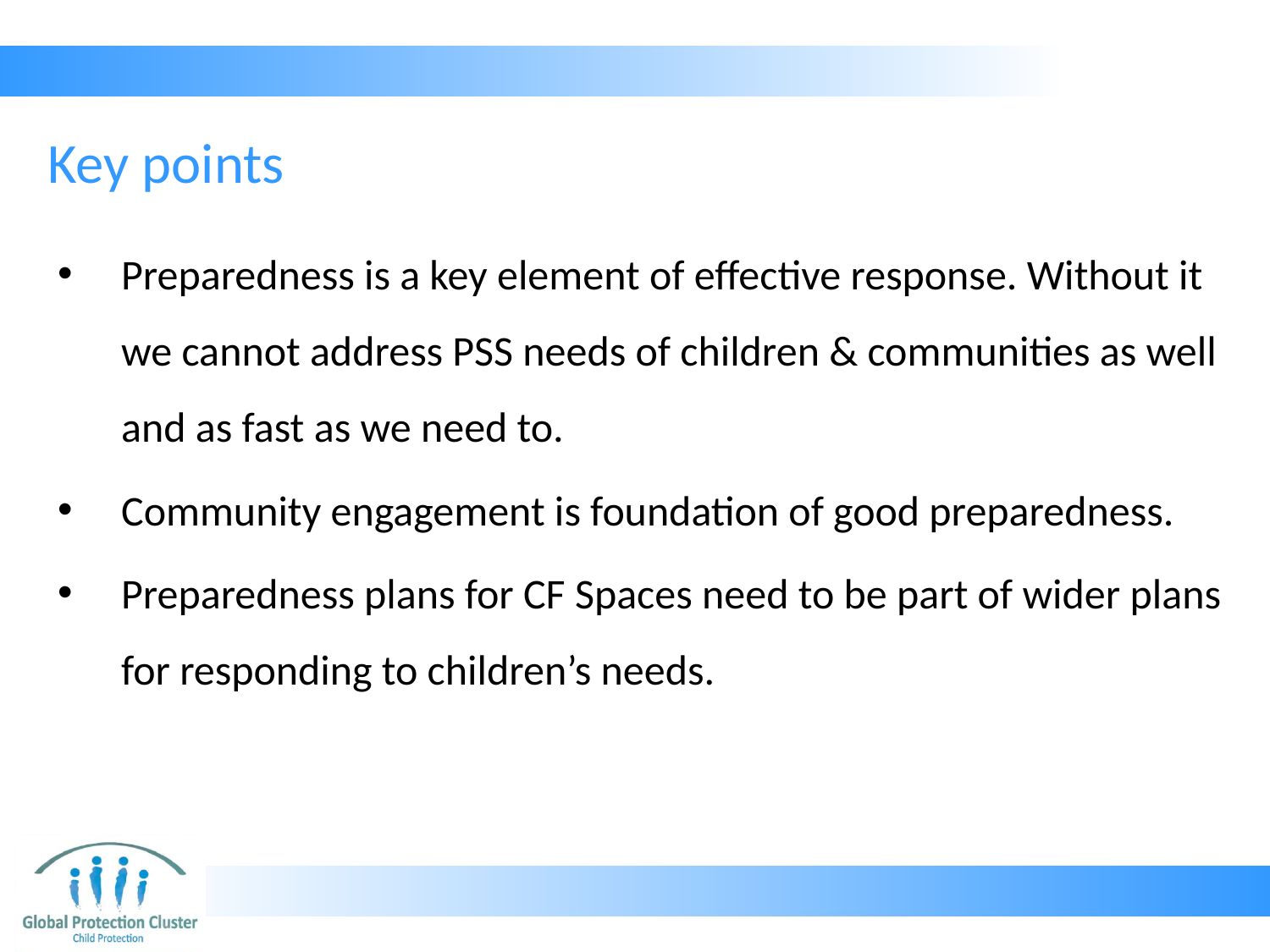

# Key points
Preparedness is a key element of effective response. Without it we cannot address PSS needs of children & communities as well and as fast as we need to.
Community engagement is foundation of good preparedness.
Preparedness plans for CF Spaces need to be part of wider plans for responding to children’s needs.